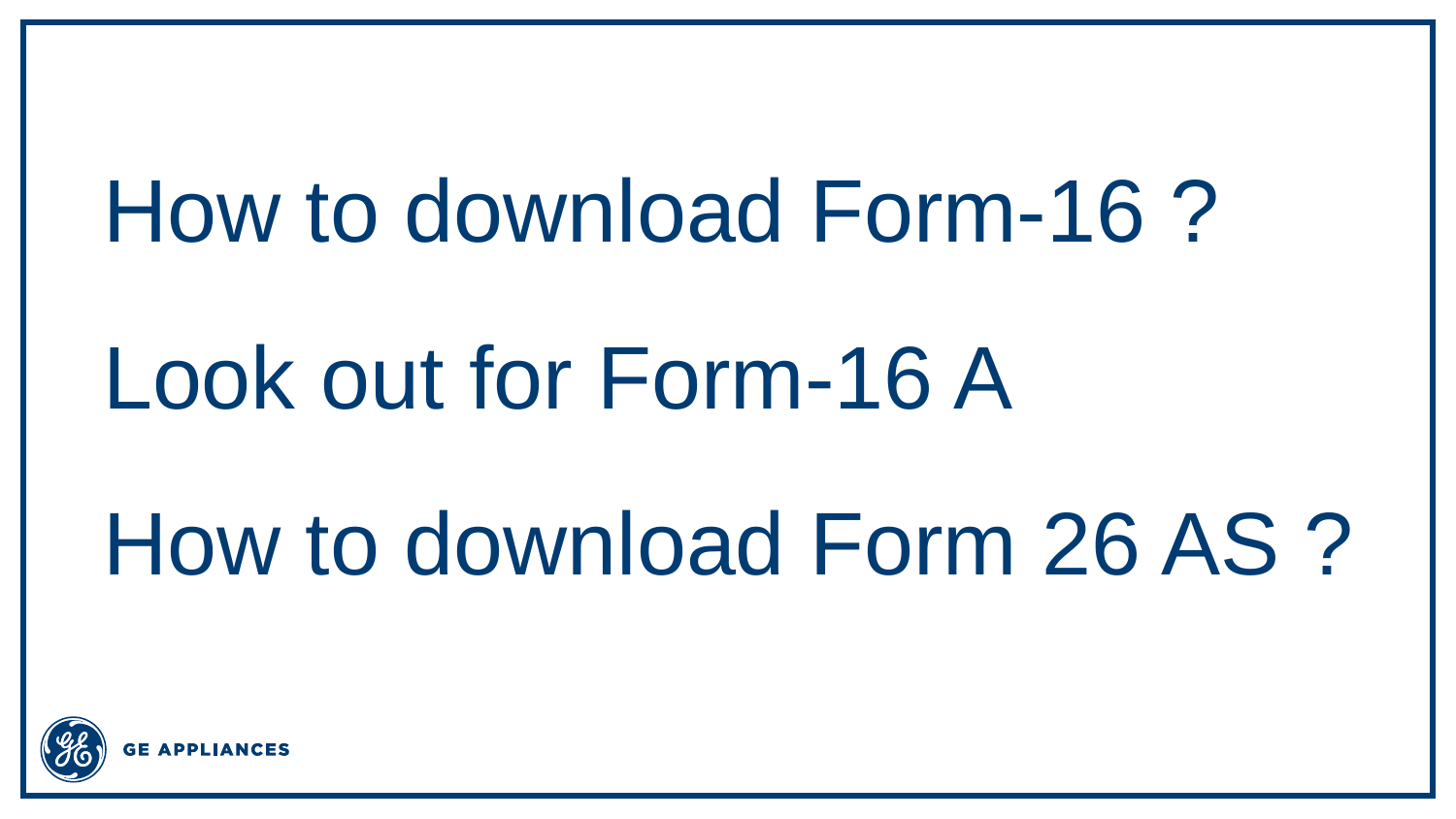

How to download Form-16 ?
Look out for Form-16 A
How to download Form 26 AS ?